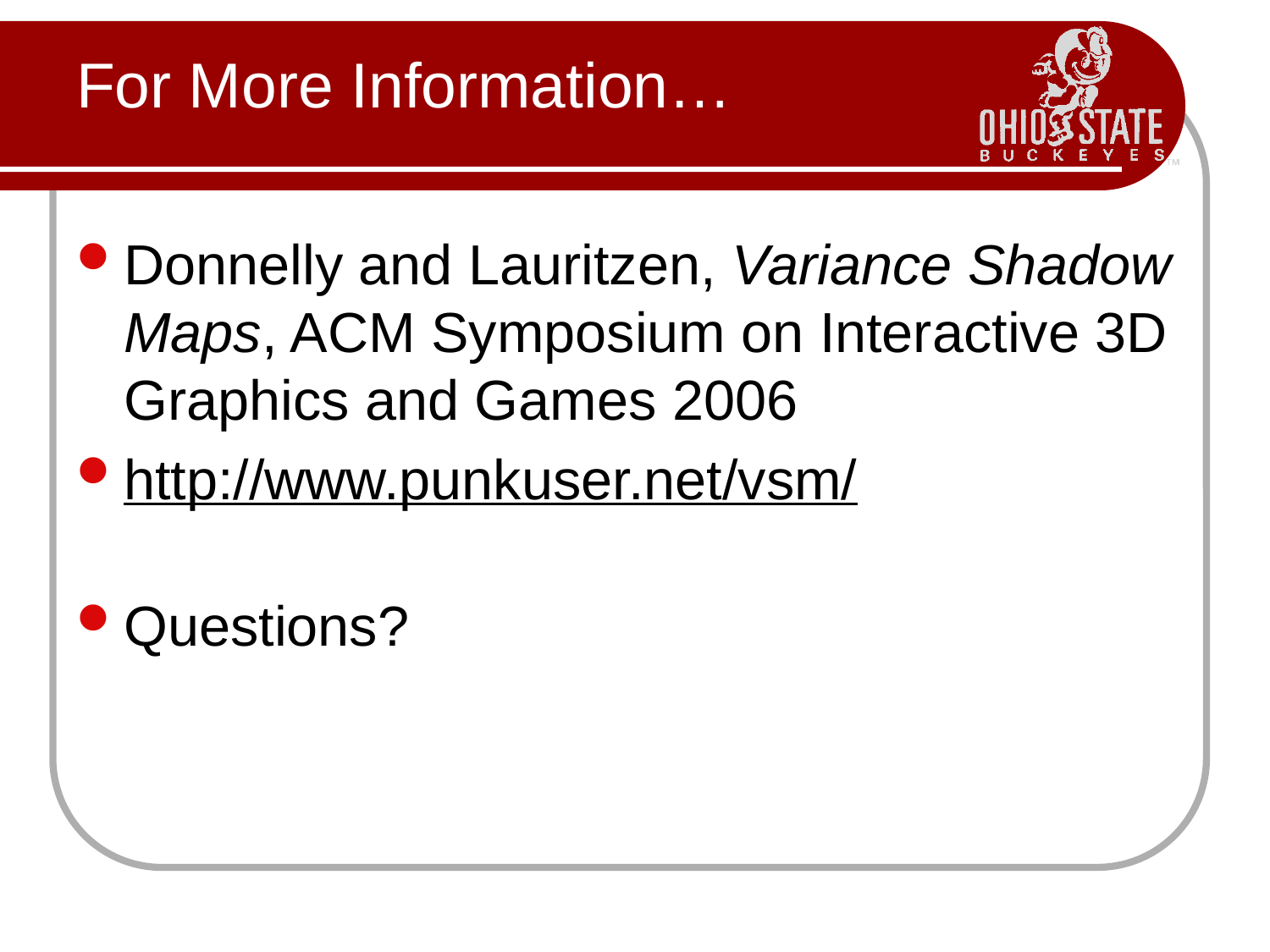

# For More Information…
Donnelly and Lauritzen, Variance Shadow Maps, ACM Symposium on Interactive 3D Graphics and Games 2006
http://www.punkuser.net/vsm/
Questions?